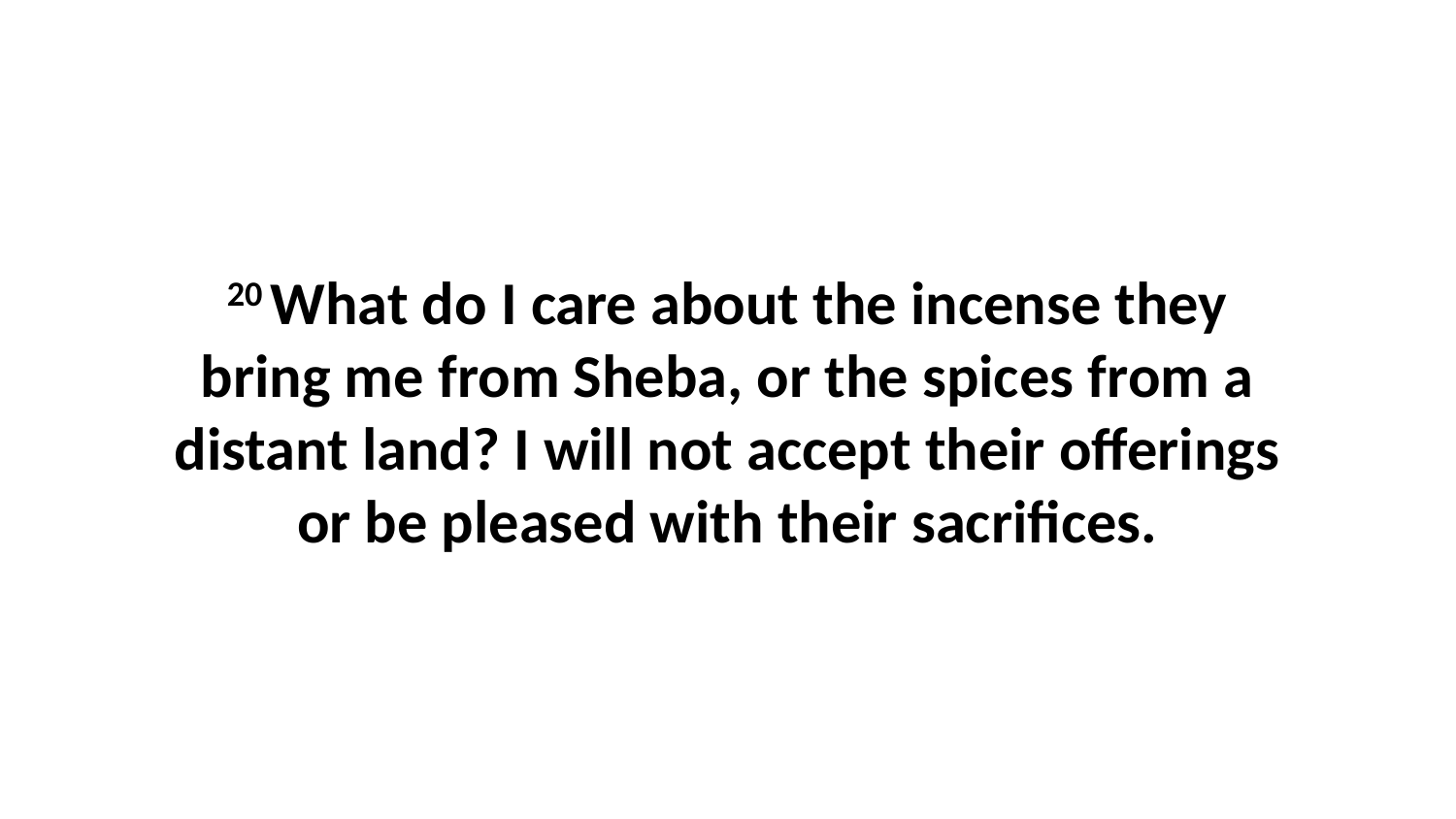

20 What do I care about the incense they bring me from Sheba, or the spices from a distant land? I will not accept their offerings or be pleased with their sacrifices.